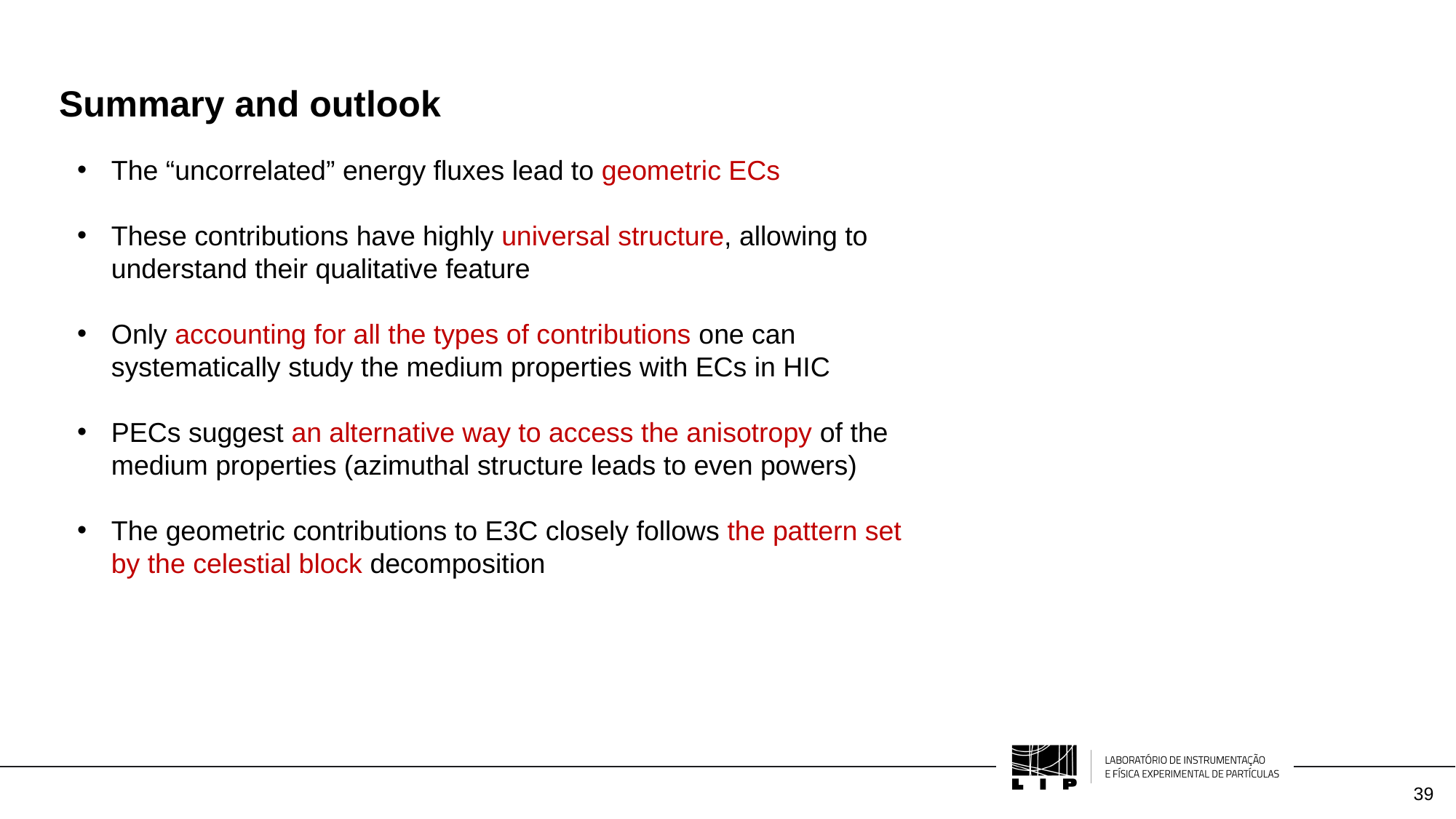

Summary and outlook
The “uncorrelated” energy fluxes lead to geometric ECs

These contributions have highly universal structure, allowing to understand their qualitative feature

Only accounting for all the types of contributions one can systematically study the medium properties with ECs in HIC

PECs suggest an alternative way to access the anisotropy of the medium properties (azimuthal structure leads to even powers)

The geometric contributions to E3C closely follows the pattern set by the celestial block decomposition
39